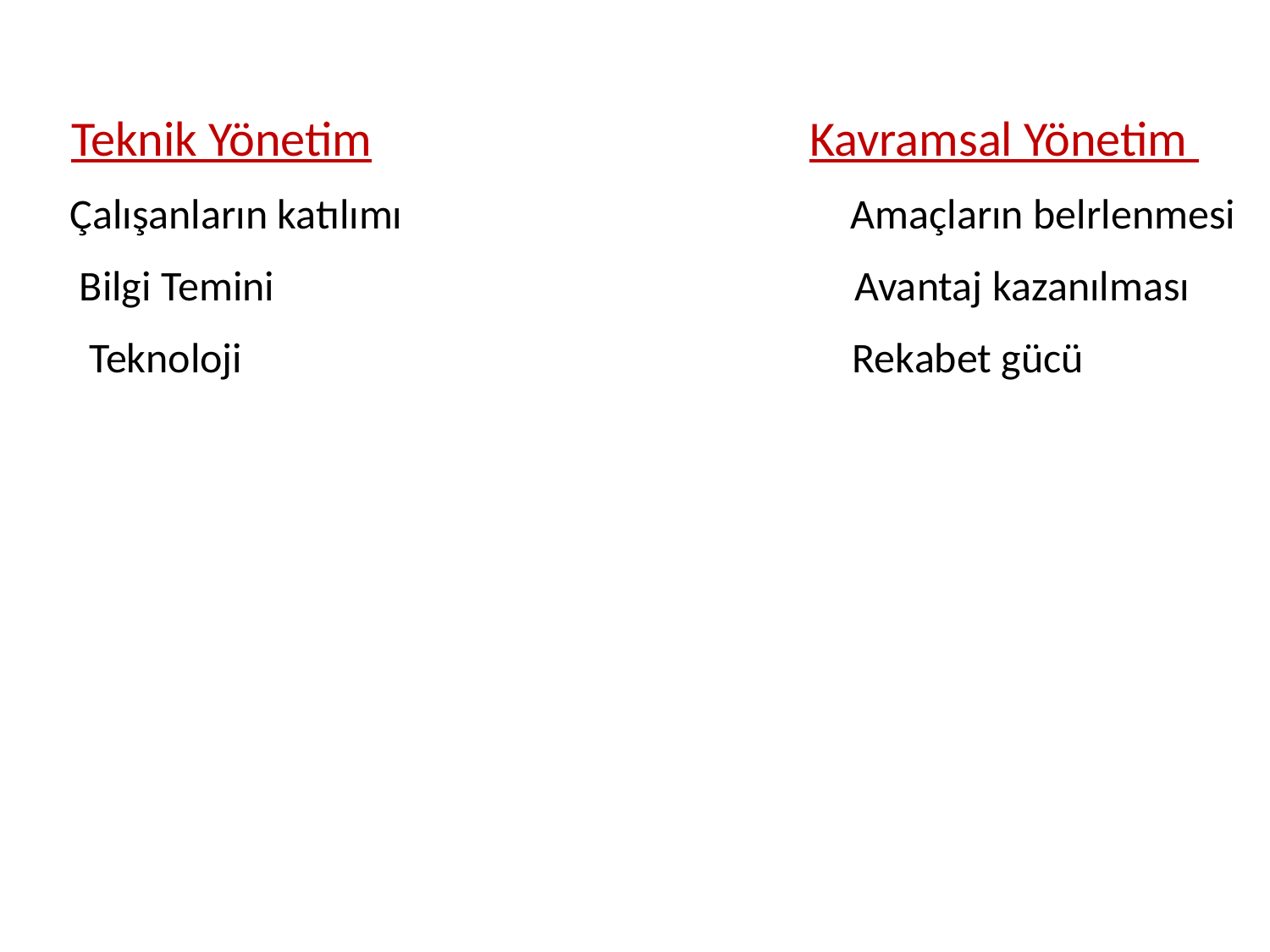

Teknik Yönetim                                       Kavramsal Yönetim
      Çalışanların katılımı                                               Amaçların belrlenmesi
       Bilgi Temini                                                             Avantaj kazanılması
        Teknoloji                                                                Rekabet gücü